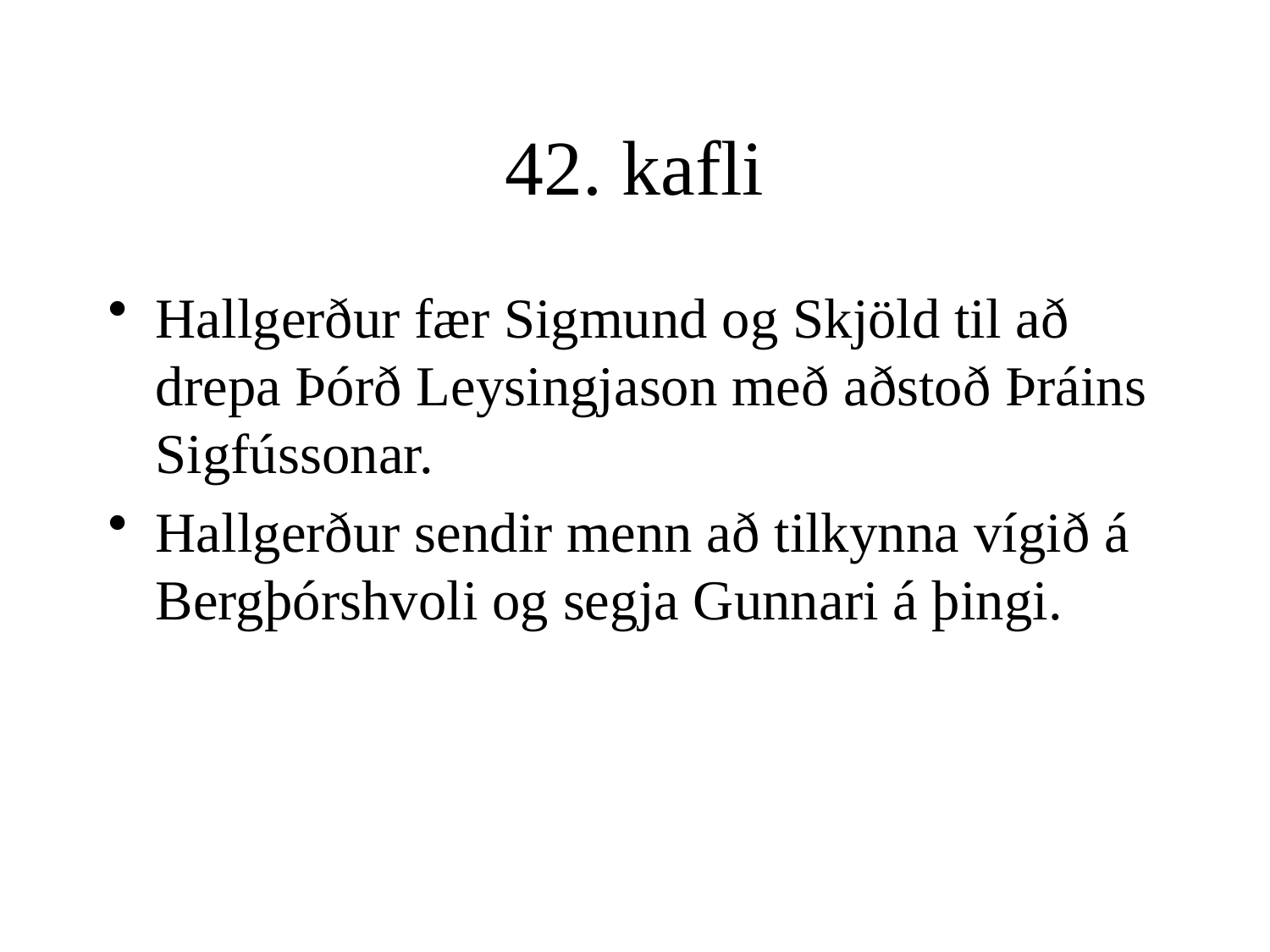

# 42. kafli
Hallgerður fær Sigmund og Skjöld til að drepa Þórð Leysingjason með aðstoð Þráins Sigfússonar.
Hallgerður sendir menn að tilkynna vígið á Bergþórshvoli og segja Gunnari á þingi.